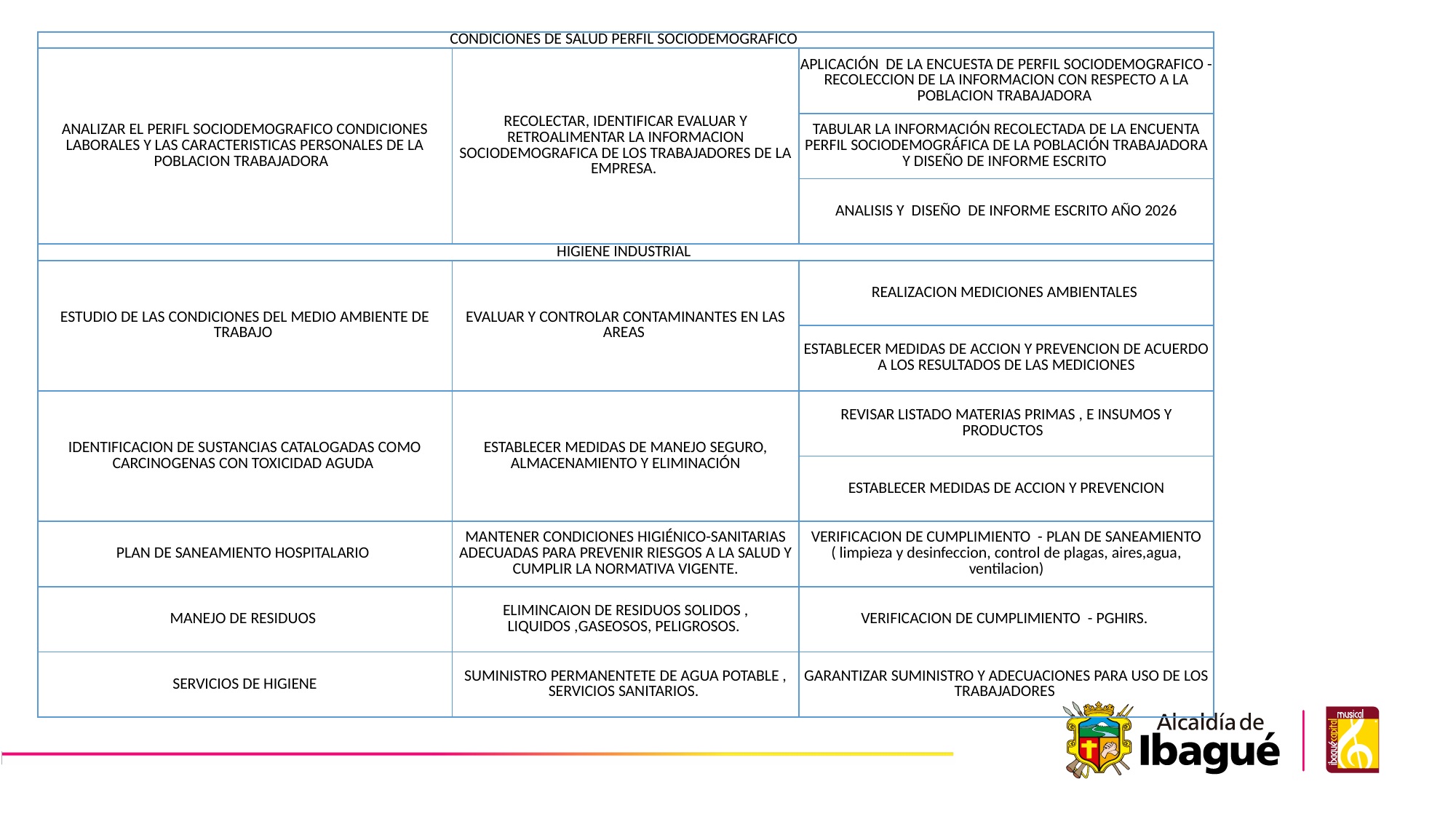

| CONDICIONES DE SALUD PERFIL SOCIODEMOGRAFICO |  |  |
| --- | --- | --- |
| ANALIZAR EL PERIFL SOCIODEMOGRAFICO CONDICIONES LABORALES Y LAS CARACTERISTICAS PERSONALES DE LA POBLACION TRABAJADORA | RECOLECTAR, IDENTIFICAR EVALUAR Y RETROALIMENTAR LA INFORMACION SOCIODEMOGRAFICA DE LOS TRABAJADORES DE LA EMPRESA. | APLICACIÓN DE LA ENCUESTA DE PERFIL SOCIODEMOGRAFICO - RECOLECCION DE LA INFORMACION CON RESPECTO A LA POBLACION TRABAJADORA |
|  |  | TABULAR LA INFORMACIÓN RECOLECTADA DE LA ENCUENTA PERFIL SOCIODEMOGRÁFICA DE LA POBLACIÓN TRABAJADORA Y DISEÑO DE INFORME ESCRITO |
|  |  | ANALISIS Y DISEÑO DE INFORME ESCRITO AÑO 2026 |
| HIGIENE INDUSTRIAL |  |  |
| ESTUDIO DE LAS CONDICIONES DEL MEDIO AMBIENTE DE TRABAJO | EVALUAR Y CONTROLAR CONTAMINANTES EN LAS AREAS | REALIZACION MEDICIONES AMBIENTALES |
|  |  | ESTABLECER MEDIDAS DE ACCION Y PREVENCION DE ACUERDO A LOS RESULTADOS DE LAS MEDICIONES |
| IDENTIFICACION DE SUSTANCIAS CATALOGADAS COMO CARCINOGENAS CON TOXICIDAD AGUDA | ESTABLECER MEDIDAS DE MANEJO SEGURO, ALMACENAMIENTO Y ELIMINACIÓN | REVISAR LISTADO MATERIAS PRIMAS , E INSUMOS Y PRODUCTOS |
|  |  | ESTABLECER MEDIDAS DE ACCION Y PREVENCION |
| PLAN DE SANEAMIENTO HOSPITALARIO | MANTENER CONDICIONES HIGIÉNICO-SANITARIAS ADECUADAS PARA PREVENIR RIESGOS A LA SALUD Y CUMPLIR LA NORMATIVA VIGENTE. | VERIFICACION DE CUMPLIMIENTO - PLAN DE SANEAMIENTO ( limpieza y desinfeccion, control de plagas, aires,agua, ventilacion) |
| MANEJO DE RESIDUOS | ELIMINCAION DE RESIDUOS SOLIDOS , LIQUIDOS ,GASEOSOS, PELIGROSOS. | VERIFICACION DE CUMPLIMIENTO - PGHIRS. |
| SERVICIOS DE HIGIENE | SUMINISTRO PERMANENTETE DE AGUA POTABLE , SERVICIOS SANITARIOS. | GARANTIZAR SUMINISTRO Y ADECUACIONES PARA USO DE LOS TRABAJADORES |